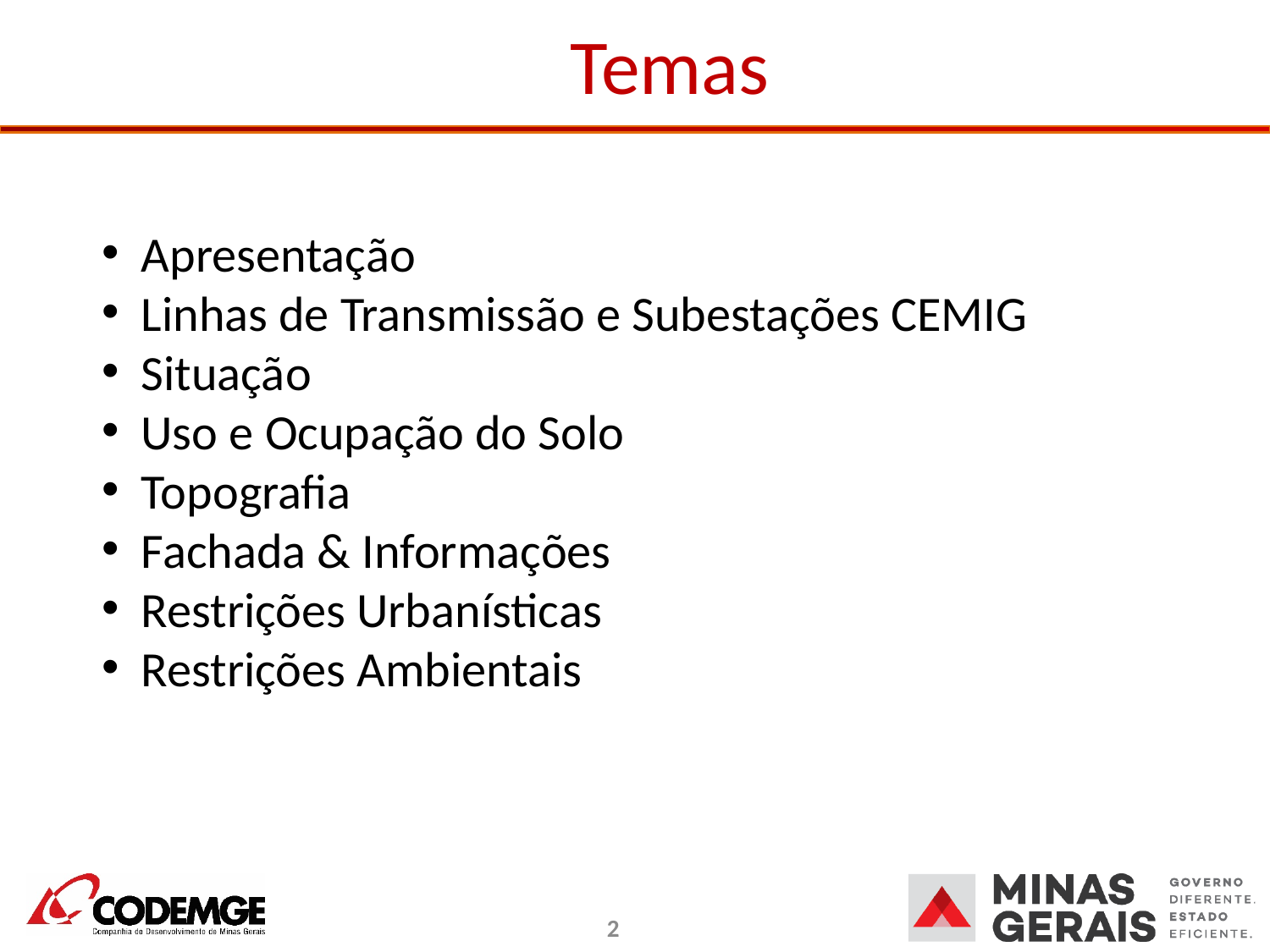

# Temas
Apresentação
Linhas de Transmissão e Subestações CEMIG
Situação
Uso e Ocupação do Solo
Topografia
Fachada & Informações
Restrições Urbanísticas
Restrições Ambientais

2